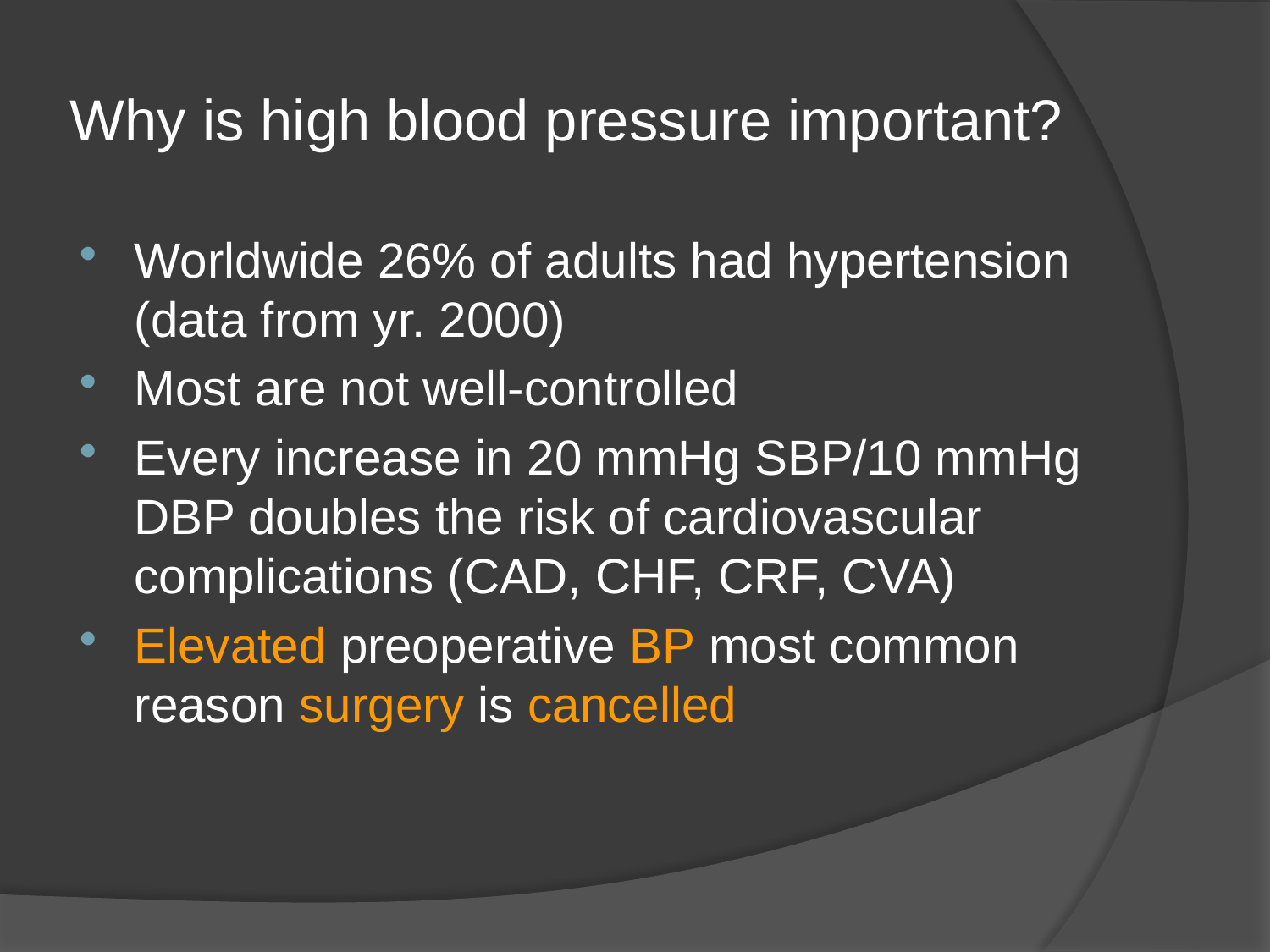

# Why is high blood pressure important?
Worldwide 26% of adults had hypertension (data from yr. 2000)
Most are not well-controlled
Every increase in 20 mmHg SBP/10 mmHg DBP doubles the risk of cardiovascular complications (CAD, CHF, CRF, CVA)
Elevated preoperative BP most common reason surgery is cancelled